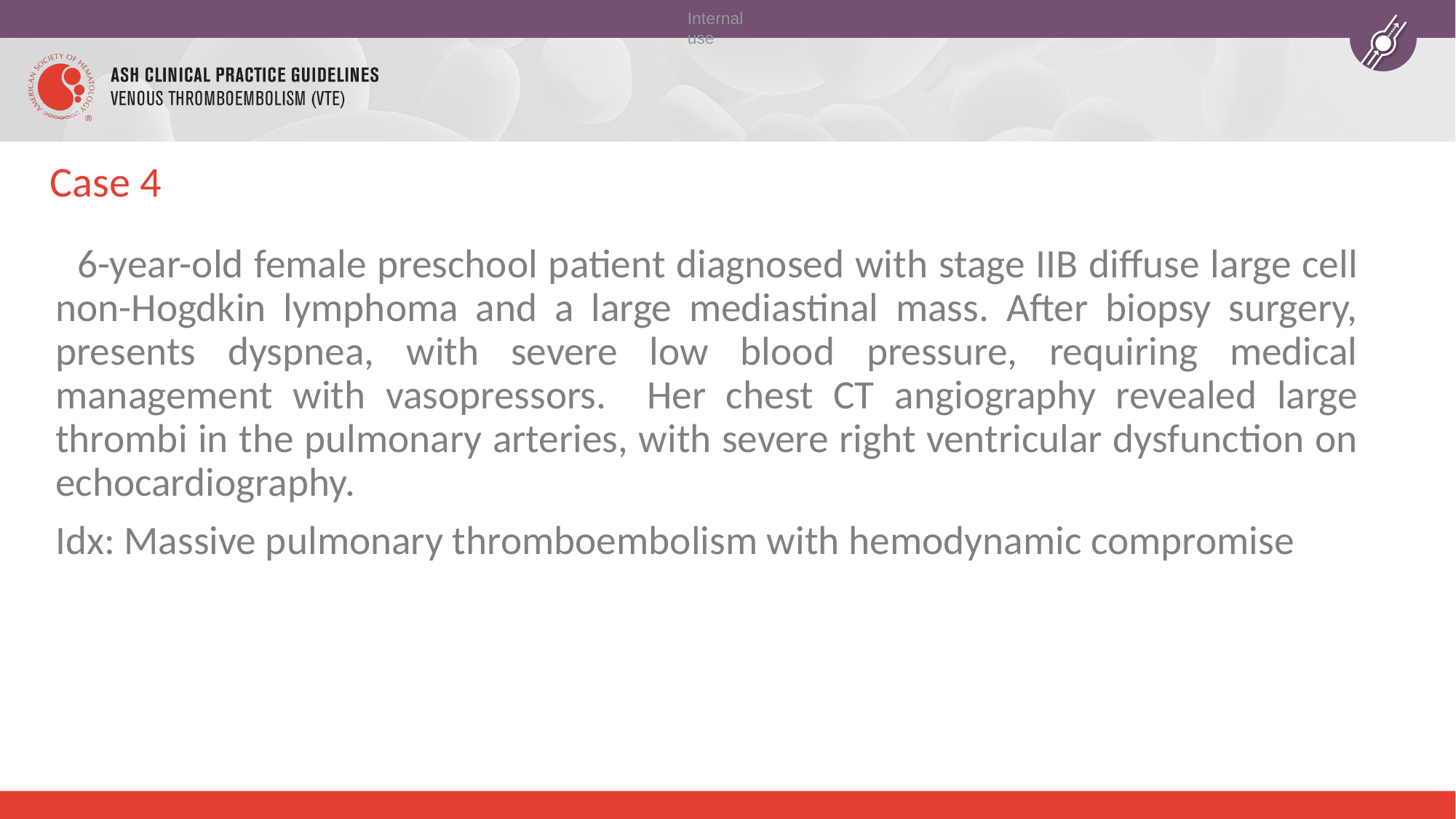

# Case 4
  6-year-old female preschool patient diagnosed with stage IIB diffuse large cell non-Hogdkin lymphoma and a large mediastinal mass. After biopsy surgery, presents dyspnea, with severe low blood pressure, requiring medical management with vasopressors.  Her chest CT angiography revealed large thrombi in the pulmonary arteries, with severe right ventricular dysfunction on echocardiography.
Idx: Massive pulmonary thromboembolism with hemodynamic compromise